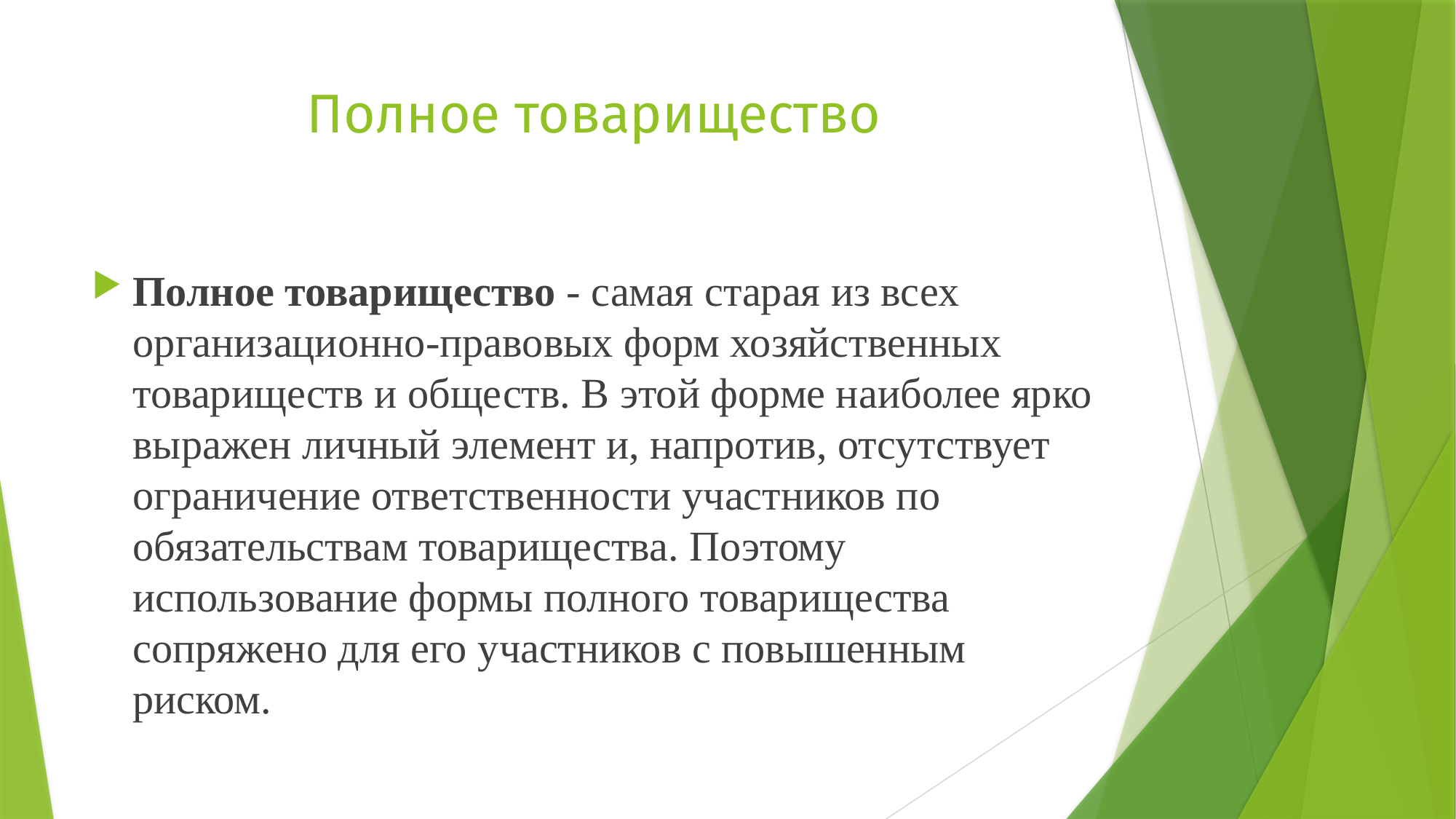

# Полное товарищество
Полное товарищество - самая старая из всех организационно-правовых форм хозяйственных товариществ и обществ. В этой форме наиболее ярко выражен личный элемент и, напротив, отсутствует ограничение ответственности участников по обязательствам товарищества. Поэтому использование формы полного товарищества сопряжено для его участников с повышенным риском.